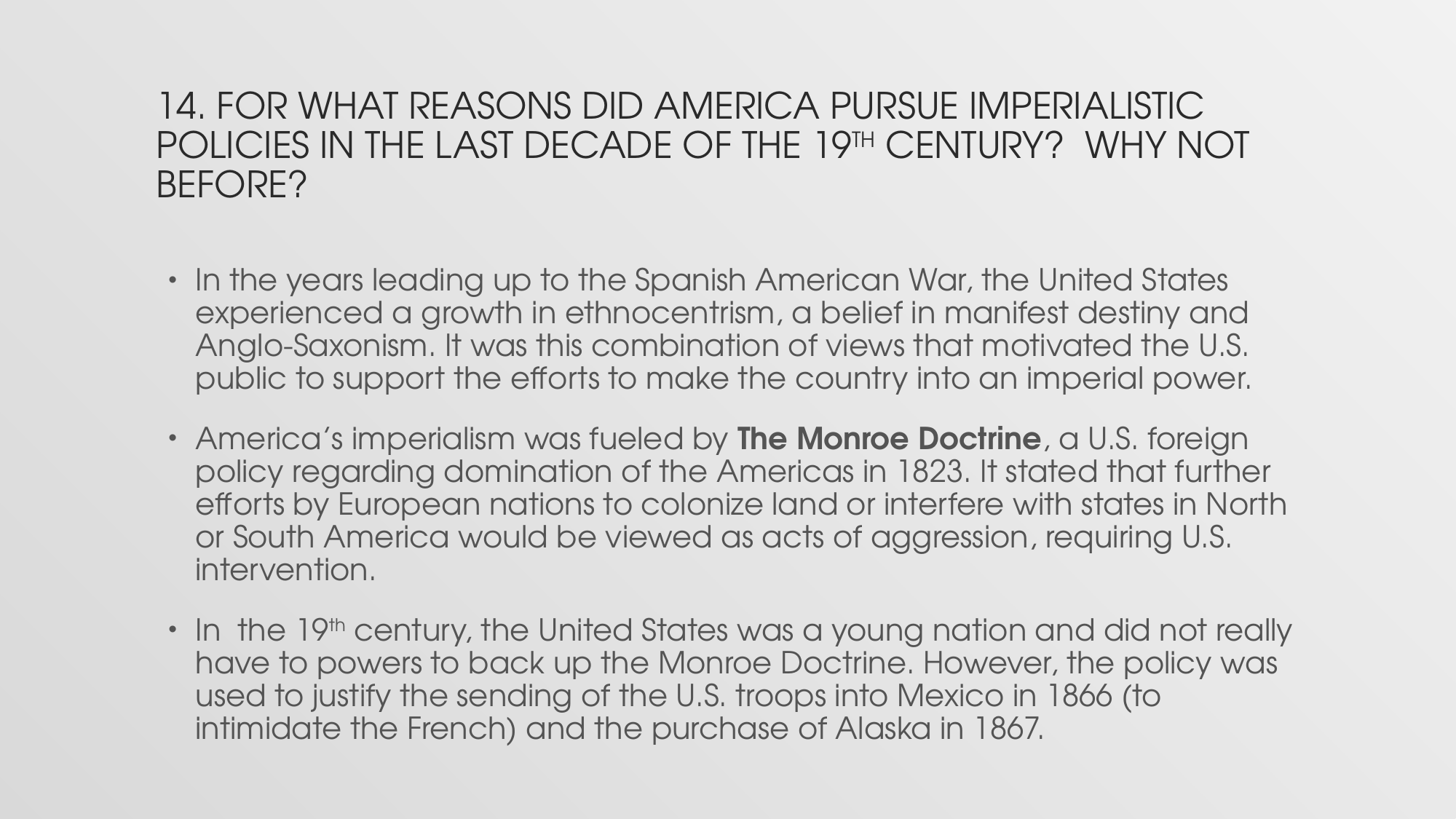

# 14. For what reasons did America pursue imperialistic policies in the last decade of the 19th century?  Why not before?
In the years leading up to the Spanish American War, the United States experienced a growth in ethnocentrism, a belief in manifest destiny and Anglo-Saxonism. It was this combination of views that motivated the U.S. public to support the efforts to make the country into an imperial power.
America’s imperialism was fueled by The Monroe Doctrine, a U.S. foreign policy regarding domination of the Americas in 1823. It stated that further efforts by European nations to colonize land or interfere with states in North or South America would be viewed as acts of aggression, requiring U.S. intervention.
In  the 19th century, the United States was a young nation and did not really have to powers to back up the Monroe Doctrine. However, the policy was used to justify the sending of the U.S. troops into Mexico in 1866 (to intimidate the French) and the purchase of Alaska in 1867.